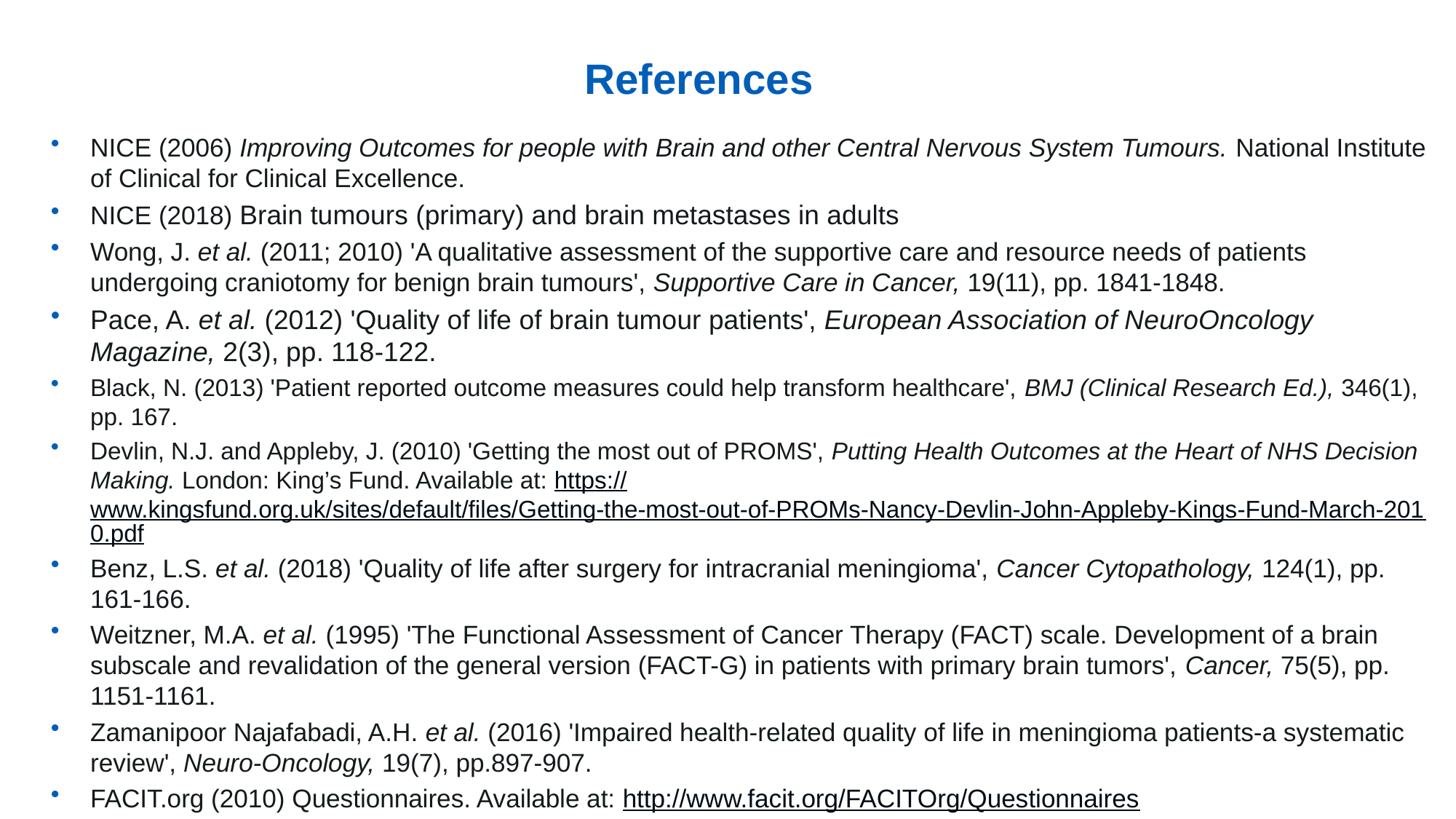

# References
NICE (2006) Improving Outcomes for people with Brain and other Central Nervous System Tumours. National Institute of Clinical for Clinical Excellence.
NICE (2018) Brain tumours (primary) and brain metastases in adults
Wong, J. et al. (2011; 2010) 'A qualitative assessment of the supportive care and resource needs of patients undergoing craniotomy for benign brain tumours', Supportive Care in Cancer, 19(11), pp. 1841-1848.
Pace, A. et al. (2012) 'Quality of life of brain tumour patients', European Association of NeuroOncology Magazine, 2(3), pp. 118-122.
Black, N. (2013) 'Patient reported outcome measures could help transform healthcare', BMJ (Clinical Research Ed.), 346(1), pp. 167.
Devlin, N.J. and Appleby, J. (2010) 'Getting the most out of PROMS', Putting Health Outcomes at the Heart of NHS Decision Making. London: King’s Fund. Available at: https://www.kingsfund.org.uk/sites/default/files/Getting-the-most-out-of-PROMs-Nancy-Devlin-John-Appleby-Kings-Fund-March-2010.pdf
Benz, L.S. et al. (2018) 'Quality of life after surgery for intracranial meningioma', Cancer Cytopathology, 124(1), pp. 161-166.
Weitzner, M.A. et al. (1995) 'The Functional Assessment of Cancer Therapy (FACT) scale. Development of a brain subscale and revalidation of the general version (FACT-G) in patients with primary brain tumors', Cancer, 75(5), pp. 1151-1161.
Zamanipoor Najafabadi, A.H. et al. (2016) 'Impaired health-related quality of life in meningioma patients-a systematic review', Neuro-Oncology, 19(7), pp.897-907.
FACIT.org (2010) Questionnaires. Available at: http://www.facit.org/FACITOrg/Questionnaires